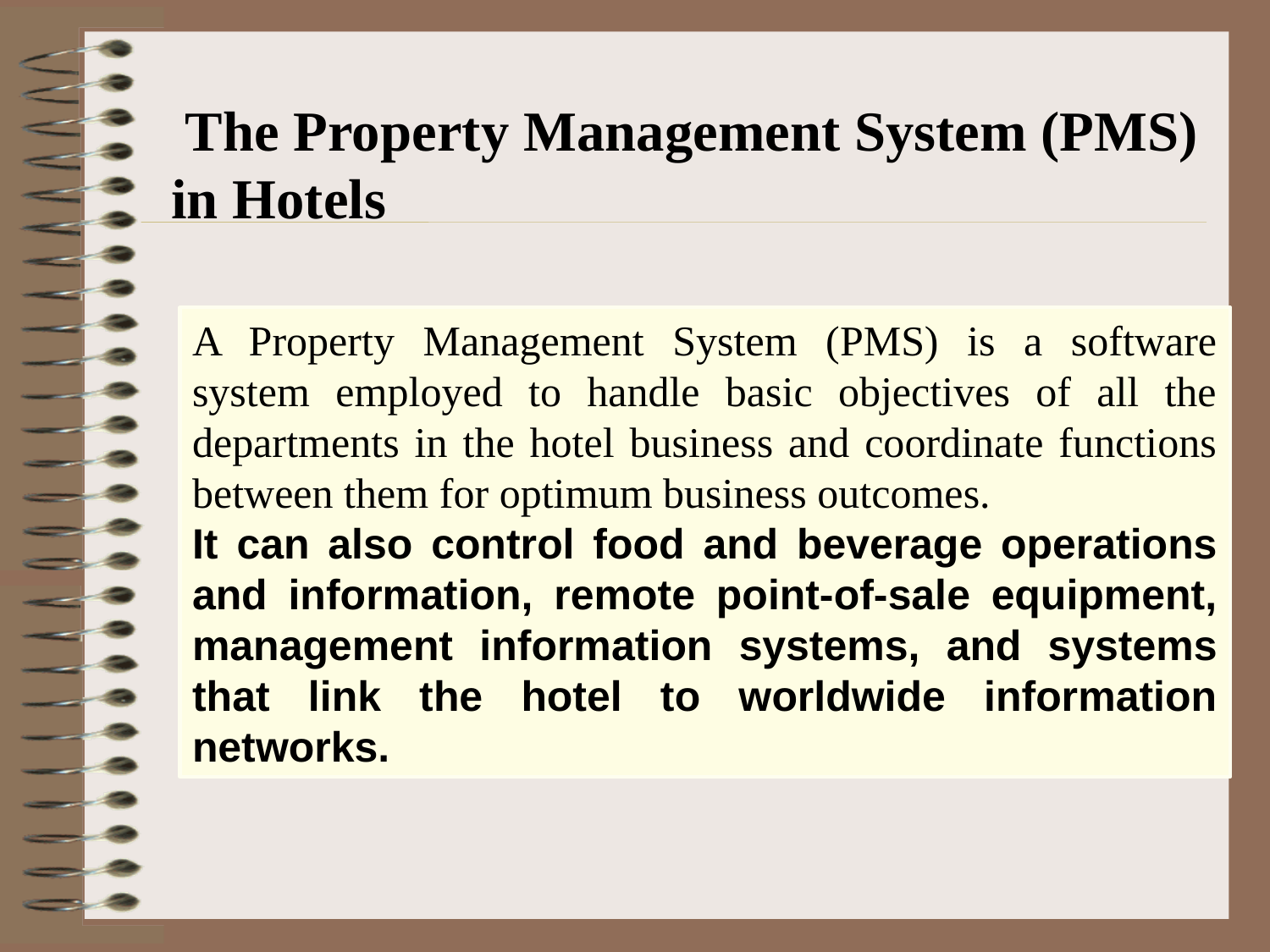

The Property Management System (PMS) in Hotels
A Property Management System (PMS) is a software system employed to handle basic objectives of all the departments in the hotel business and coordinate functions between them for optimum business outcomes.
It can also control food and beverage operations and information, remote point-of-sale equipment, management information systems, and systems that link the hotel to worldwide information networks.